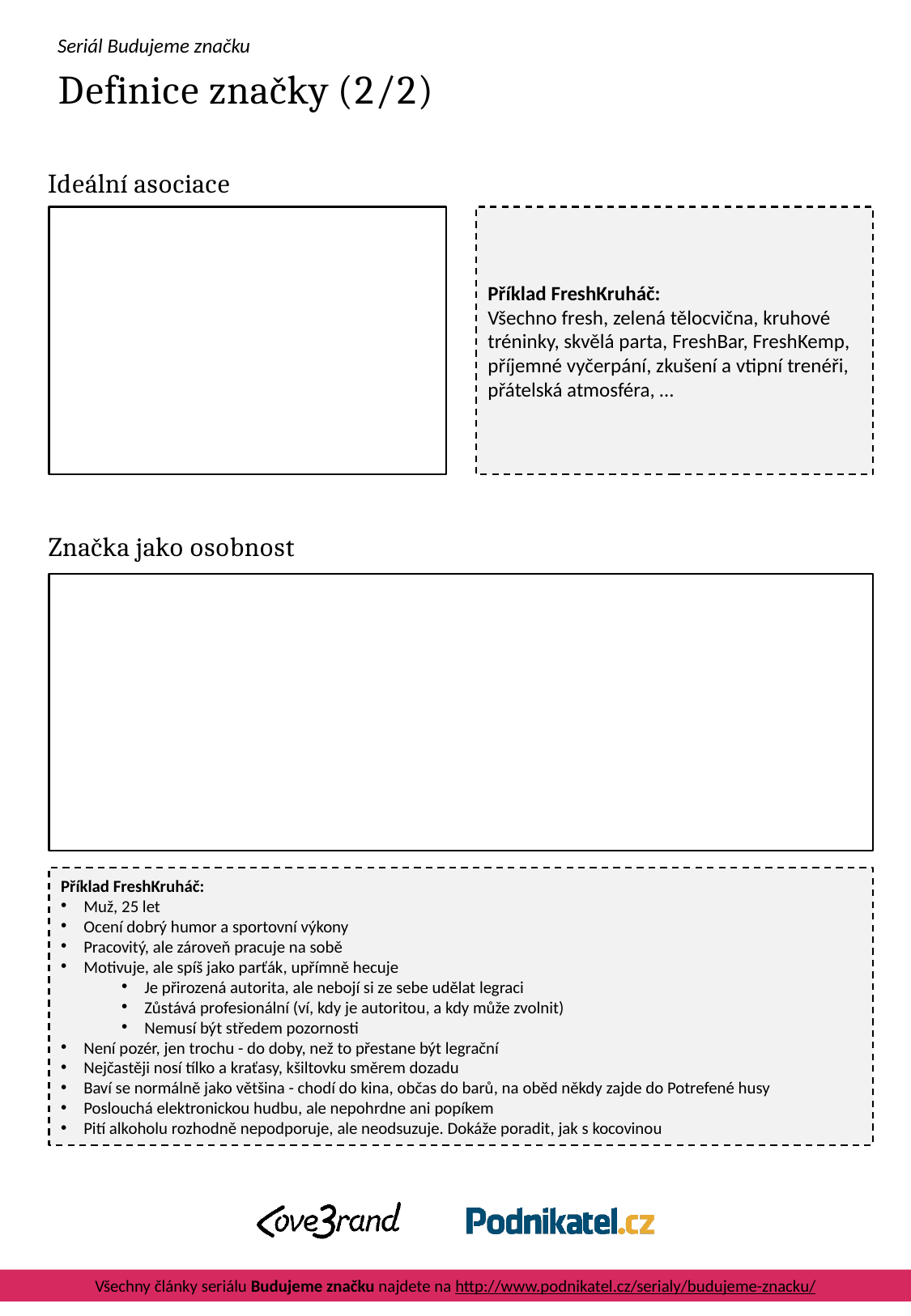

# Definice značky (2/2)
Ideální asociace

Příklad FreshKruháč:
Všechno fresh, zelená tělocvična, kruhové tréninky, skvělá parta, FreshBar, FreshKemp, příjemné vyčerpání, zkušení a vtipní trenéři, přátelská atmosféra, …
Značka jako osobnost

Příklad FreshKruháč:
Muž, 25 let
Ocení dobrý humor a sportovní výkony
Pracovitý, ale zároveň pracuje na sobě
Motivuje, ale spíš jako parťák, upřímně hecuje
Je přirozená autorita, ale nebojí si ze sebe udělat legraci
Zůstává profesionální (ví, kdy je autoritou, a kdy může zvolnit)
Nemusí být středem pozornosti
Není pozér, jen trochu - do doby, než to přestane být legrační
Nejčastěji nosí tílko a kraťasy, kšiltovku směrem dozadu
Baví se normálně jako většina - chodí do kina, občas do barů, na oběd někdy zajde do Potrefené husy
Poslouchá elektronickou hudbu, ale nepohrdne ani popíkem
Pití alkoholu rozhodně nepodporuje, ale neodsuzuje. Dokáže poradit, jak s kocovinou